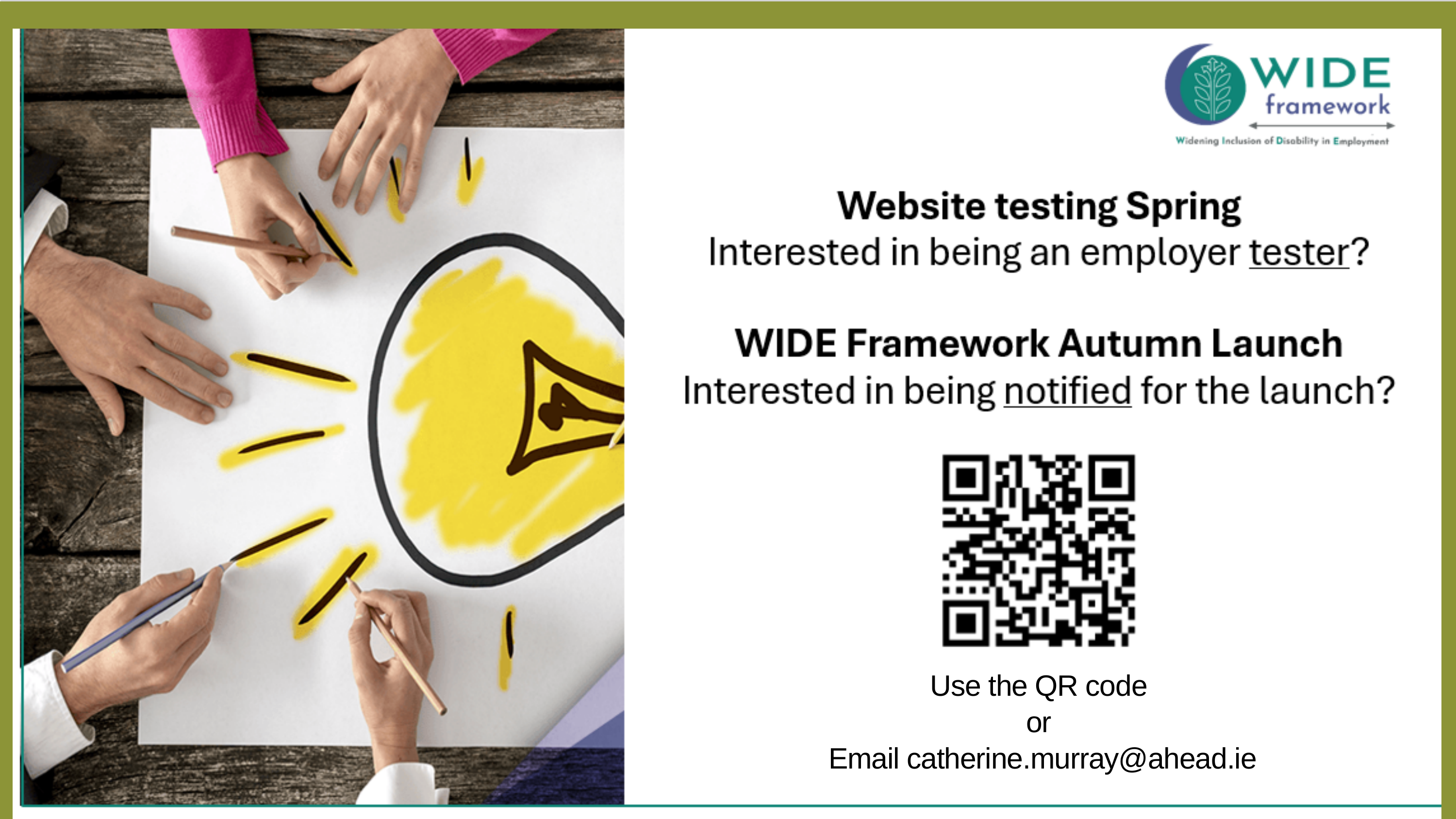

QR code to sign up to be a tester and or get notifications for the autumn launch

Use the QR code
or
Email catherine.murray@ahead.ie